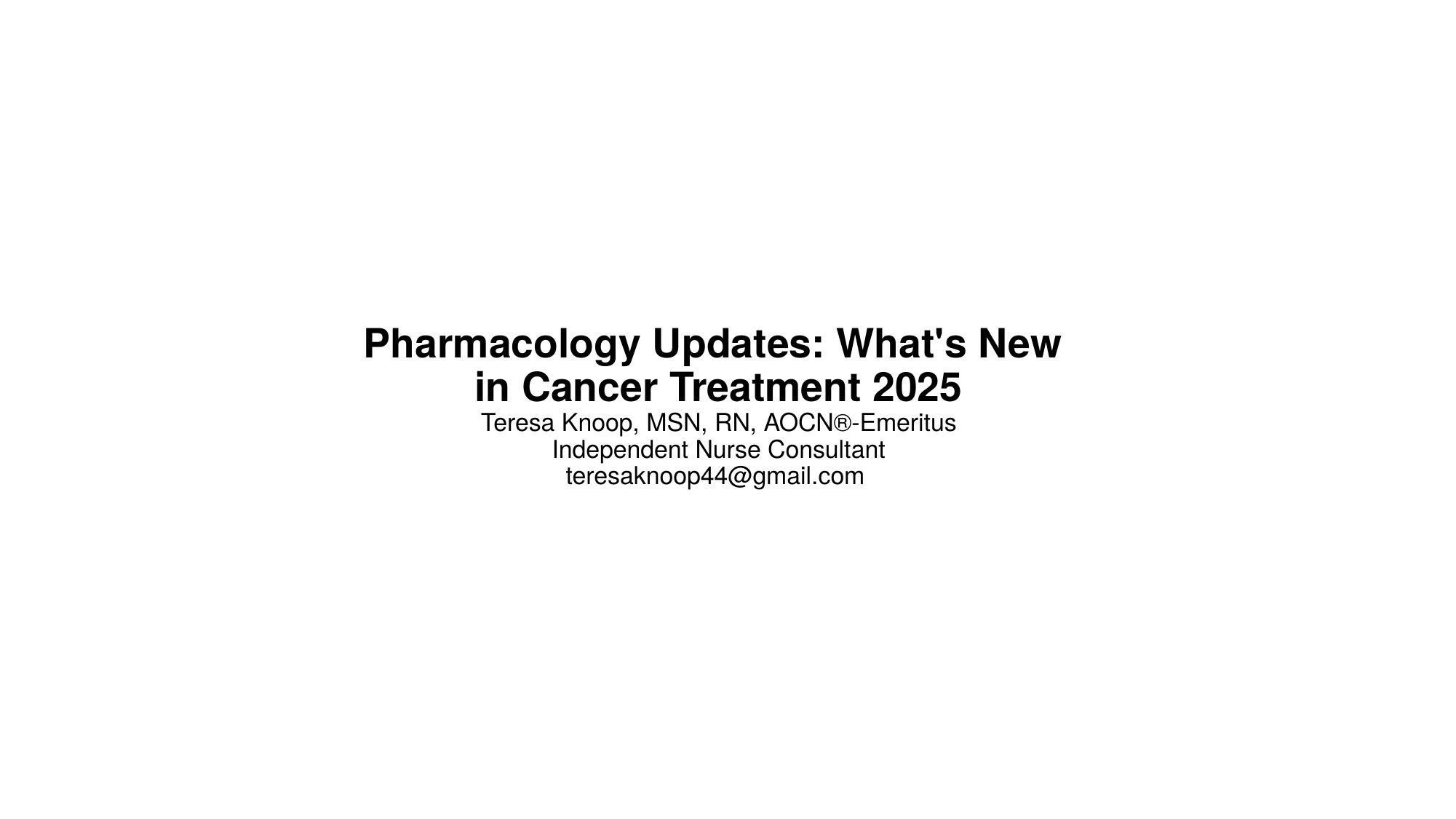

# Pharmacology Updates: What's New in Cancer Treatment 2025 Teresa Knoop, MSN, RN, AOCN®-Emeritus Independent Nurse Consultant teresaknoop44@gmail.com

1